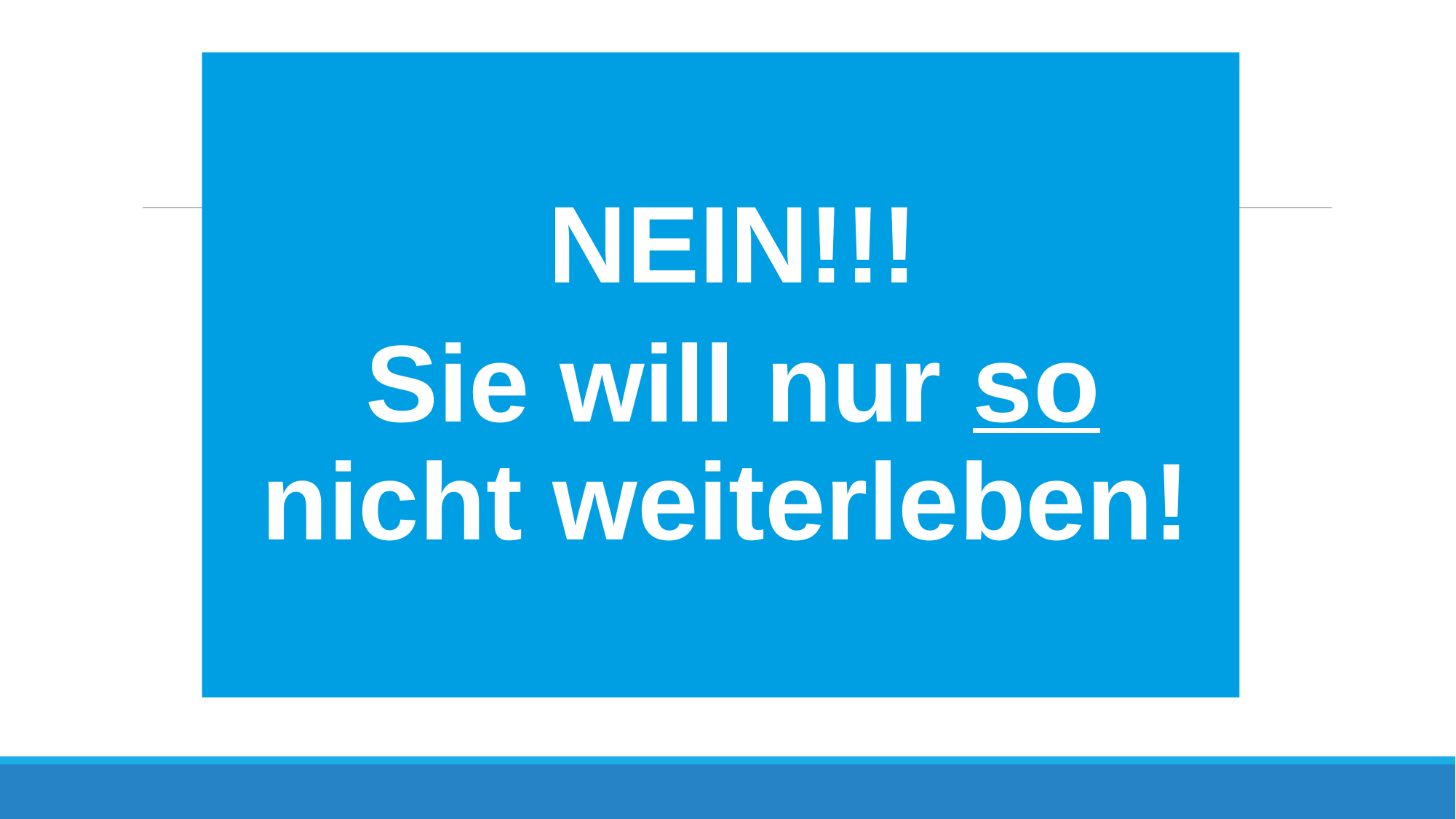

NEIN!!!
Sie will nur so nicht weiterleben!

#